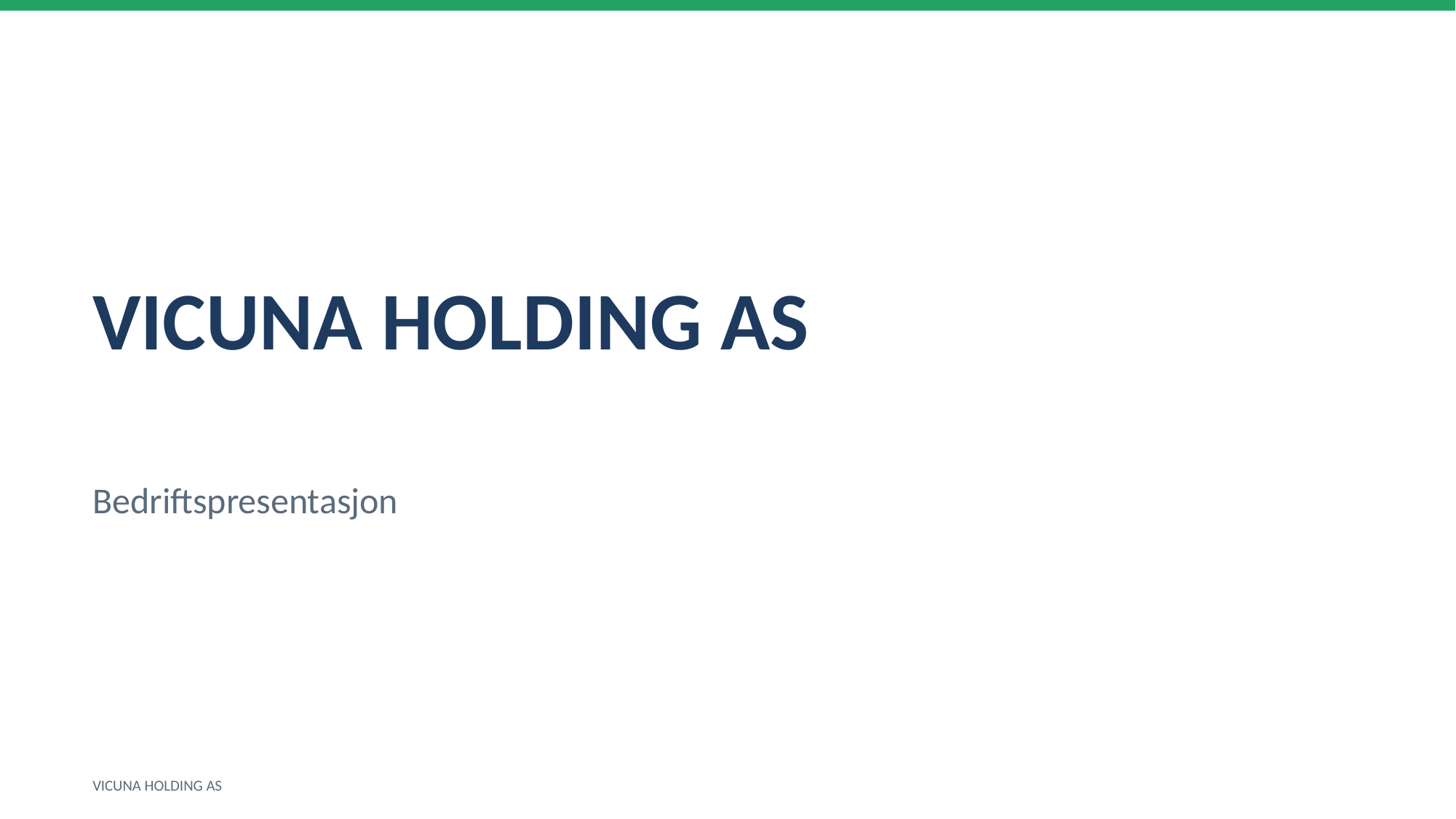

VICUNA HOLDING AS
Bedriftspresentasjon
VICUNA HOLDING AS